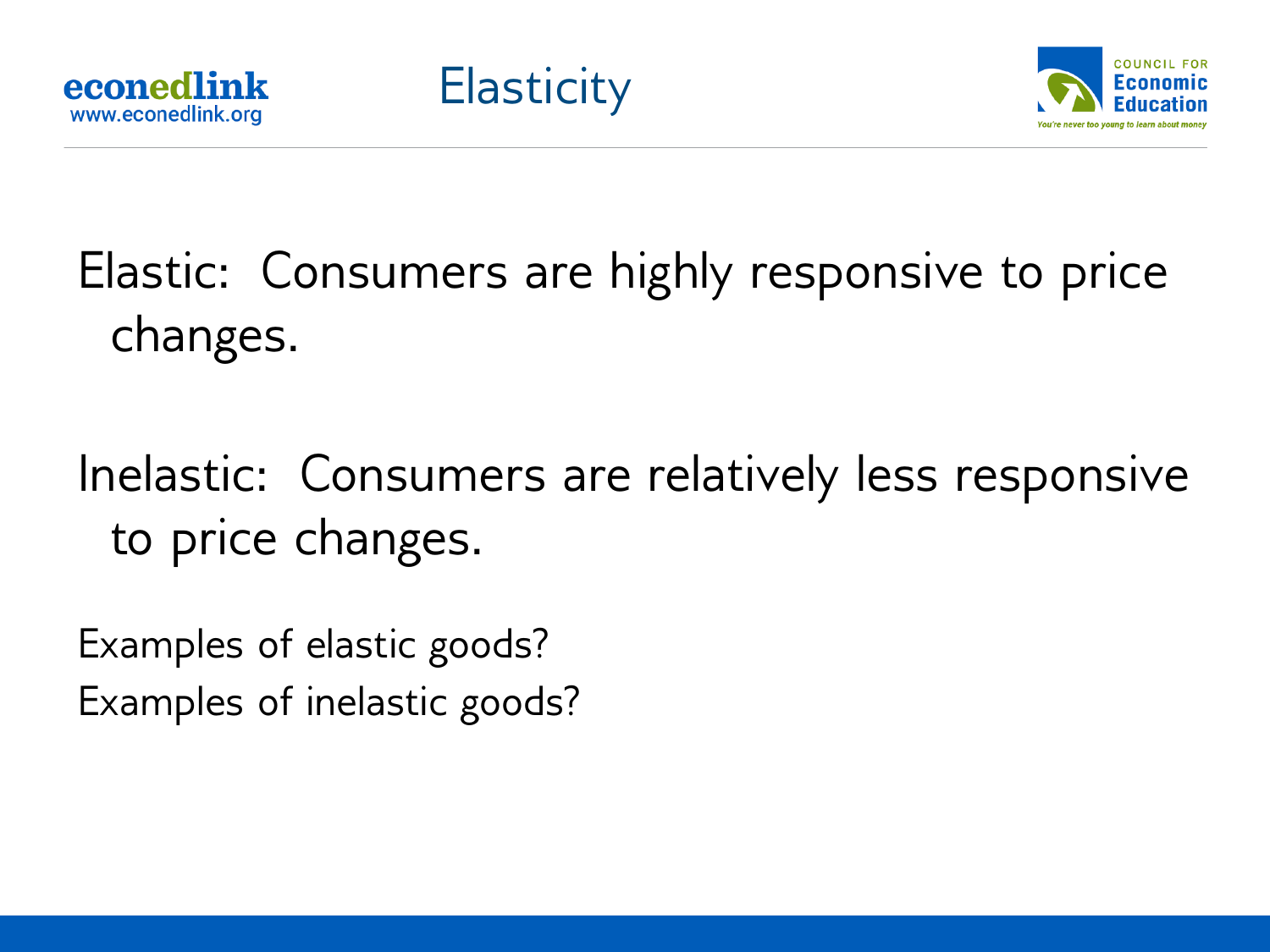

Elasticity
Elastic:  Consumers are highly responsive to price changes.

Inelastic:  Consumers are relatively less responsive to price changes.

Examples of elastic goods?
Examples of inelastic goods?